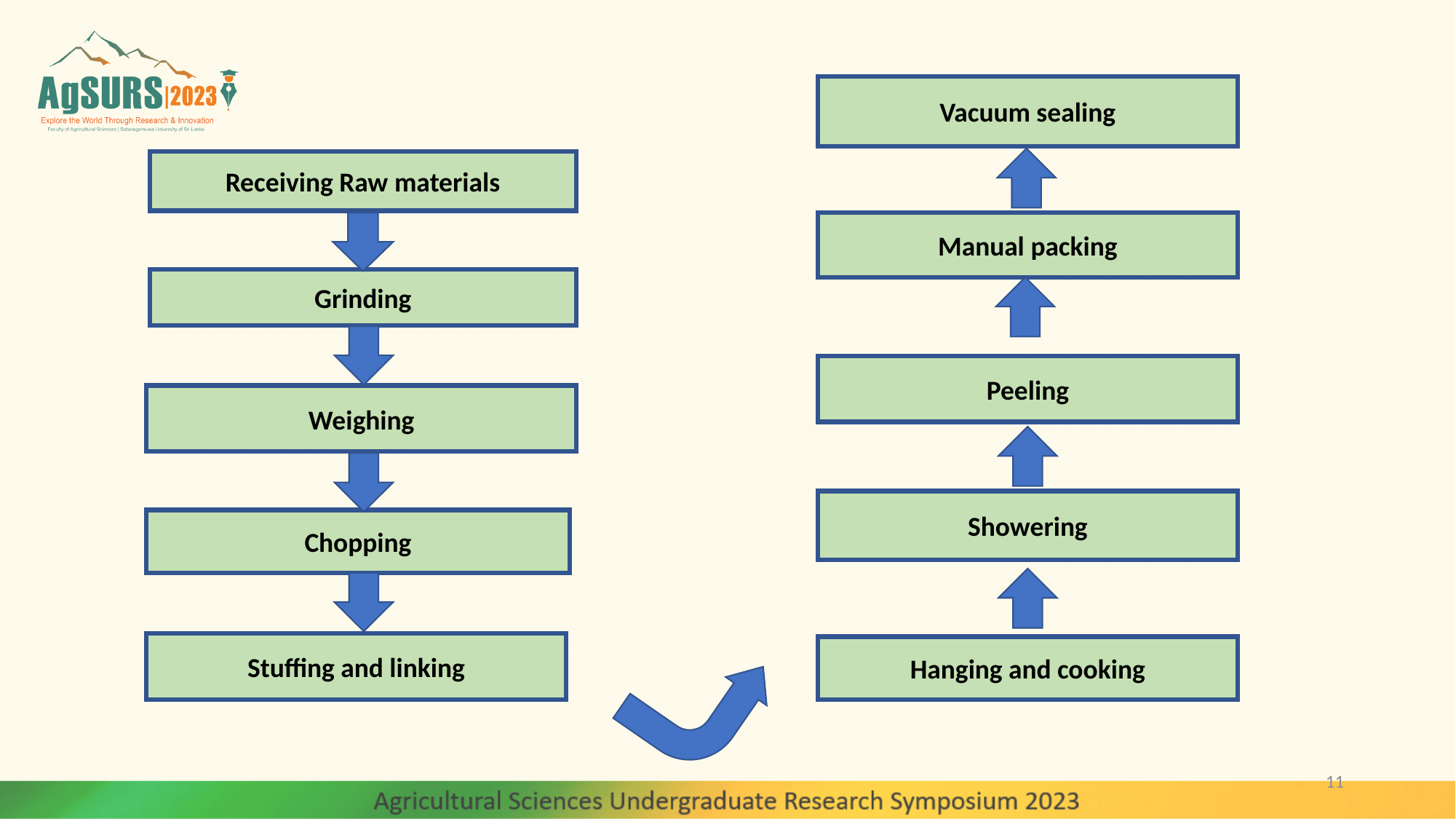

Vacuum sealing

Receiving Raw materials

Manual packing
Grinding

Peeling
Weighing

Showering
Chopping

Stuffing and linking
Hanging and cooking

11